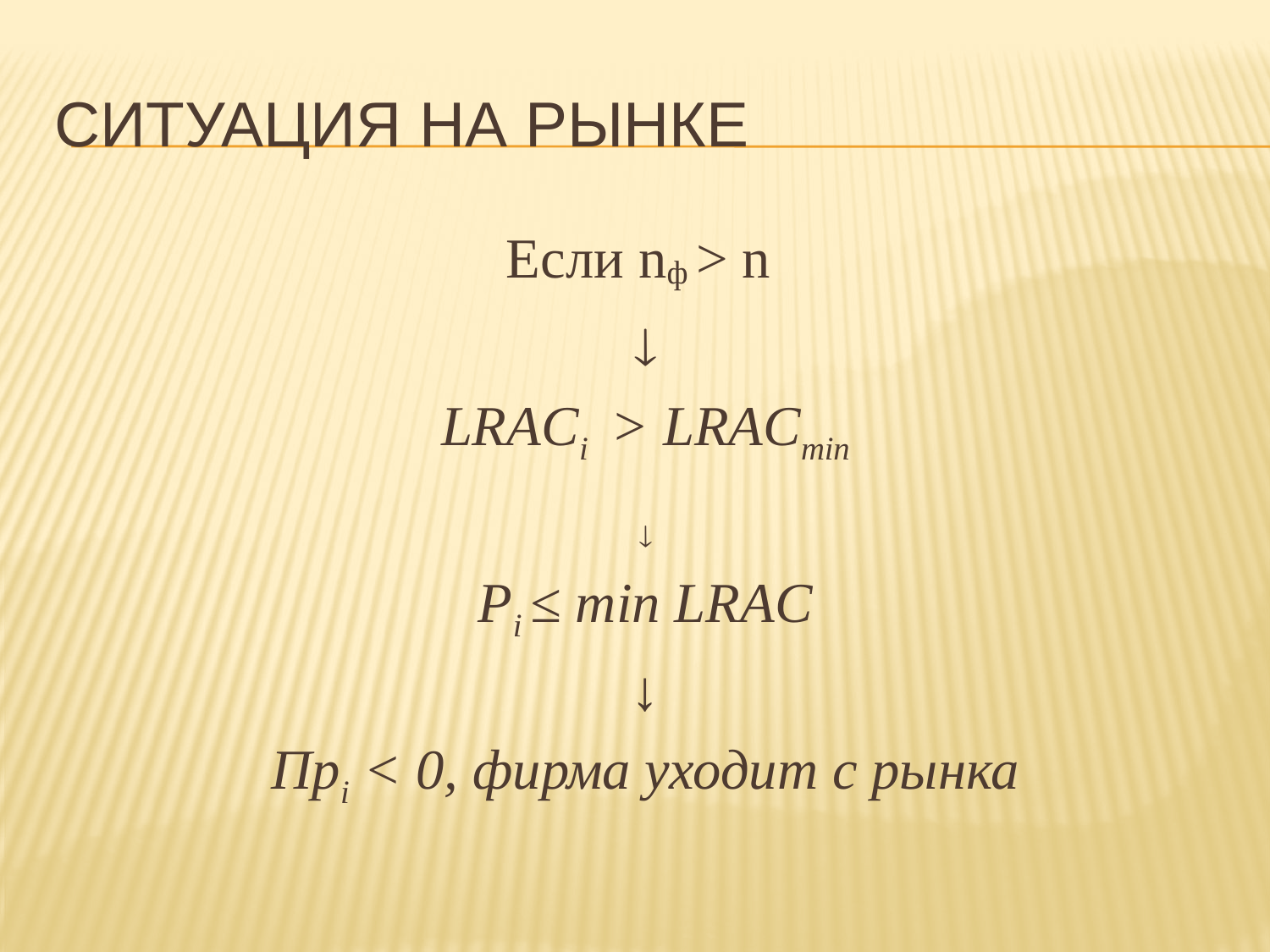

# Ситуация на рынке
Если nф > n
↓
LRACi  > LRACmin
↓
Pi ≤ min LRAC
↓
Прi < 0, фирма уходит с рынка